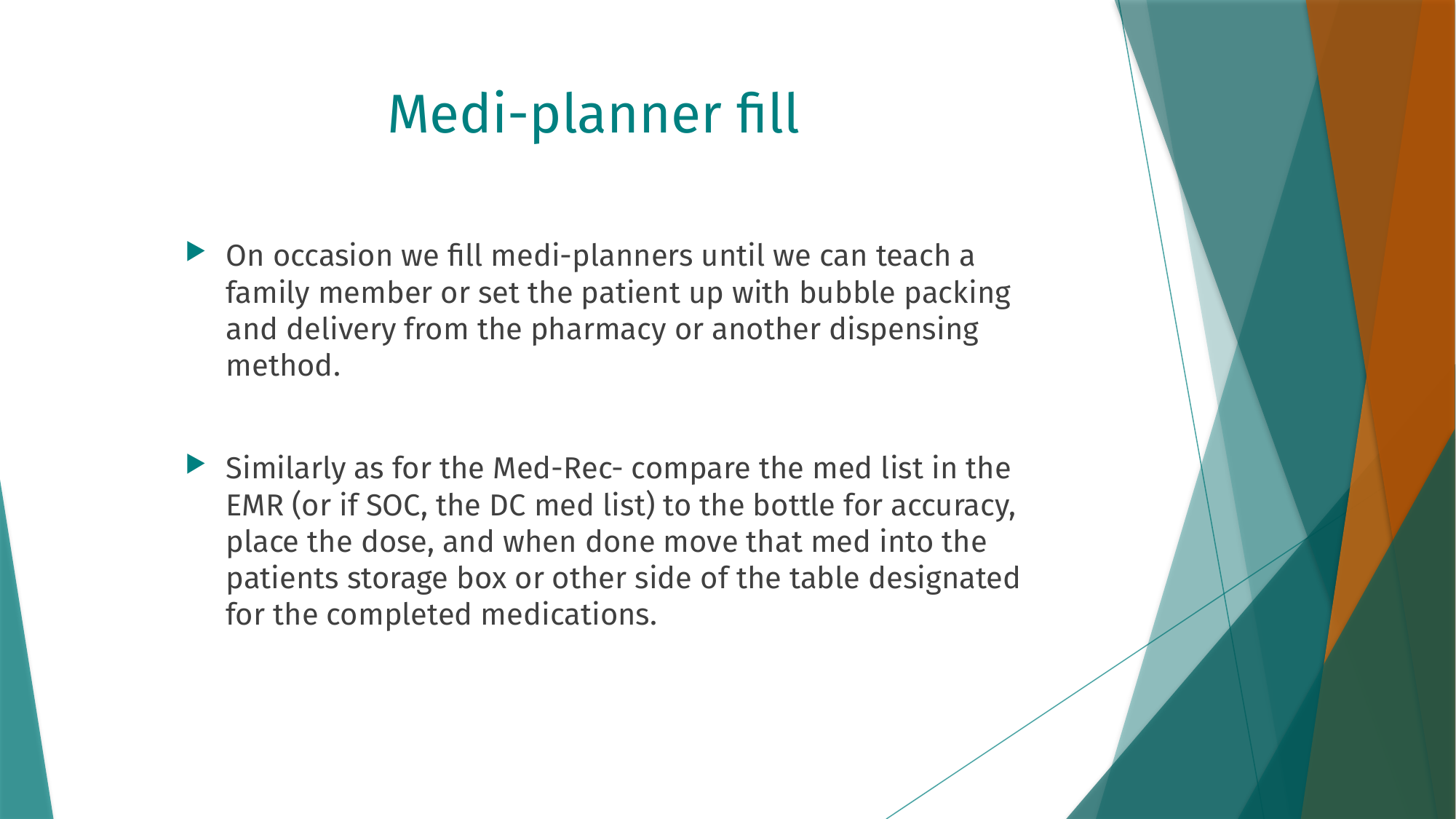

# Medi-planner fill
On occasion we fill medi-planners until we can teach a family member or set the patient up with bubble packing and delivery from the pharmacy or another dispensing method.

Similarly as for the Med-Rec- compare the med list in the EMR (or if SOC, the DC med list) to the bottle for accuracy, place the dose, and when done move that med into the patients storage box or other side of the table designated for the completed medications.